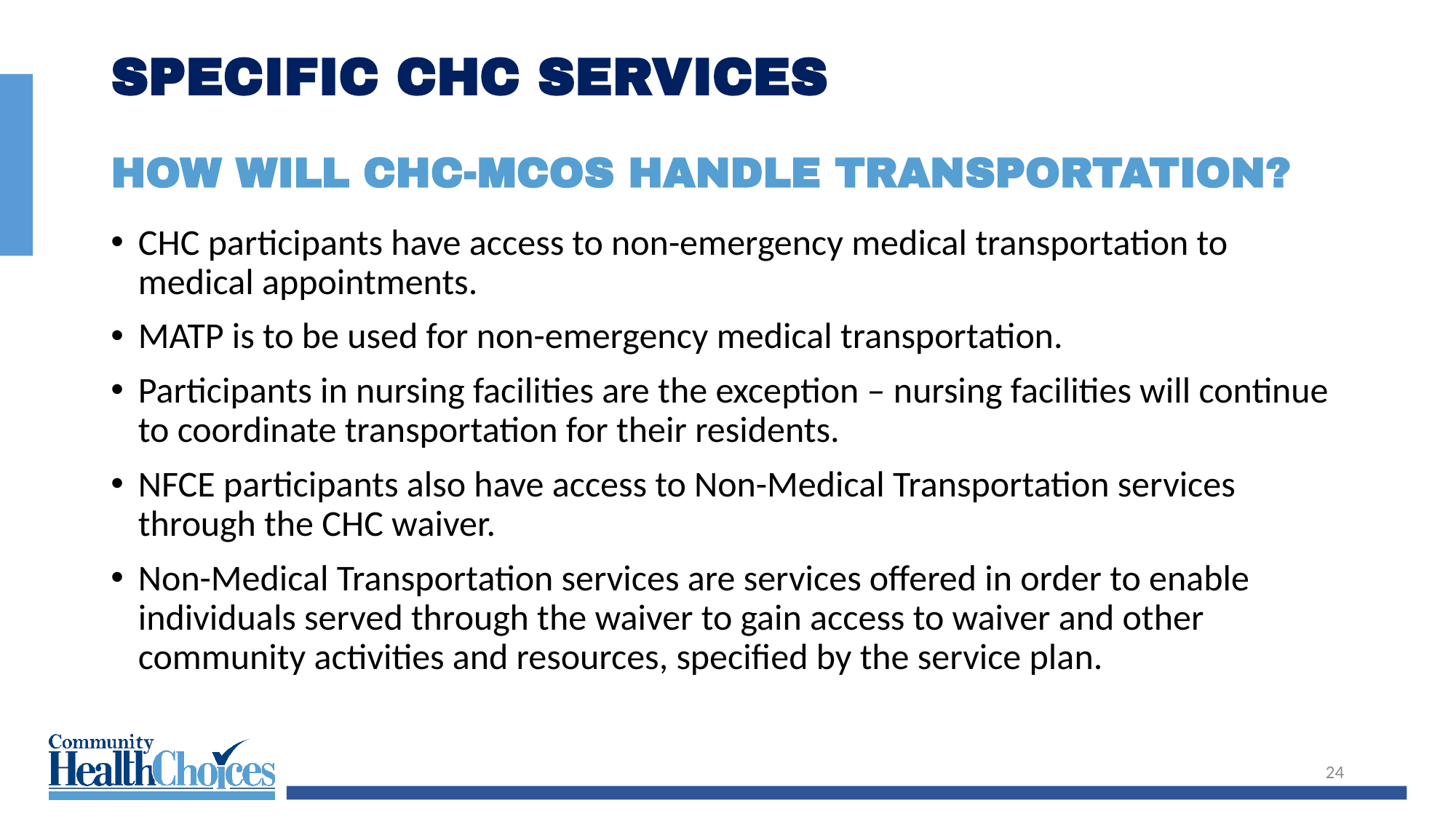

# Specific chc services How Will CHC-MCOs Handle transportation?
CHC participants have access to non-emergency medical transportation to medical appointments.
MATP is to be used for non-emergency medical transportation.
Participants in nursing facilities are the exception – nursing facilities will continue to coordinate transportation for their residents.
NFCE participants also have access to Non-Medical Transportation services through the CHC waiver.
Non-Medical Transportation services are services offered in order to enable individuals served through the waiver to gain access to waiver and other community activities and resources, specified by the service plan.

24